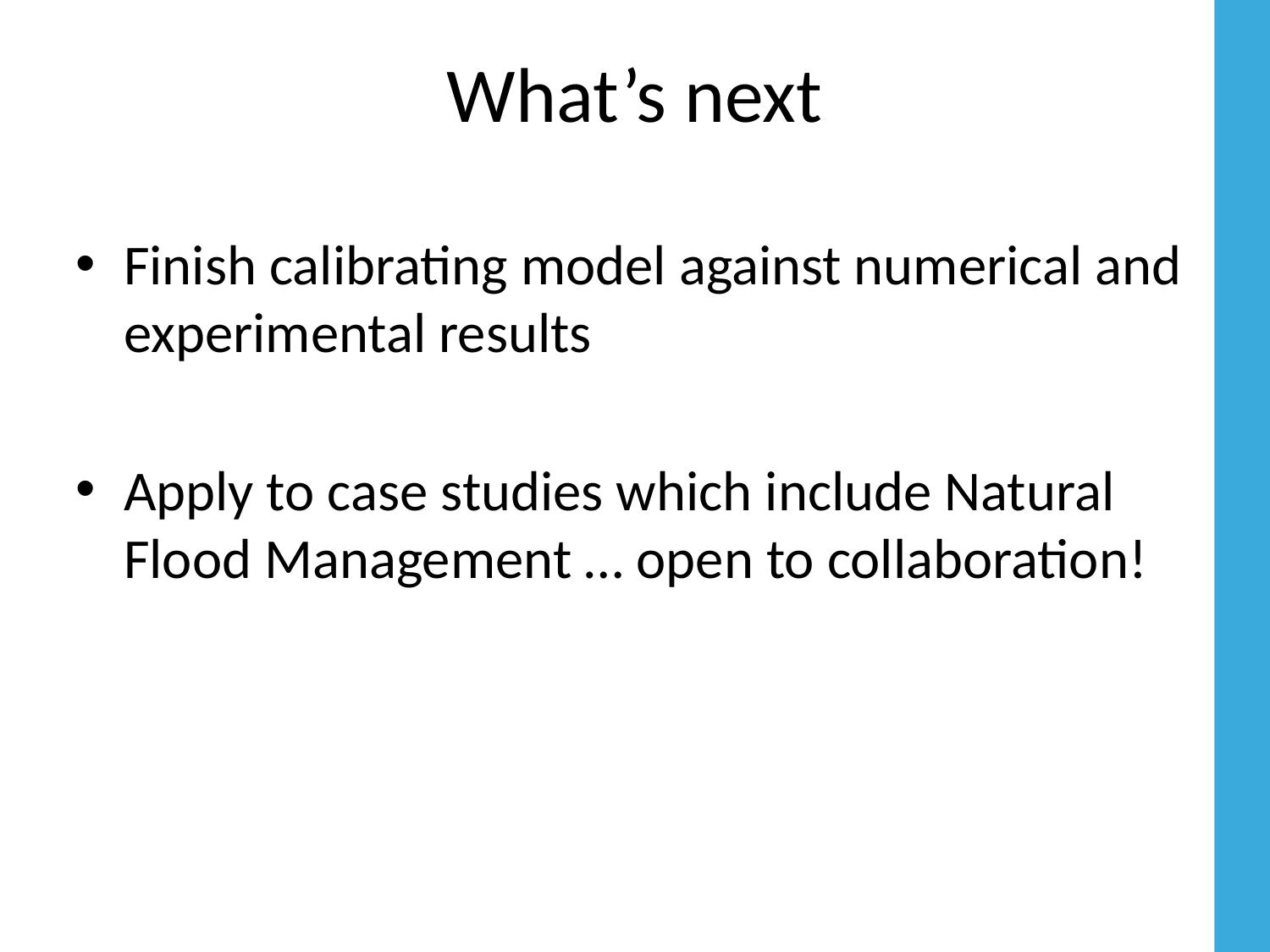

# What’s next
Finish calibrating model against numerical and experimental results

Apply to case studies which include Natural Flood Management … open to collaboration!